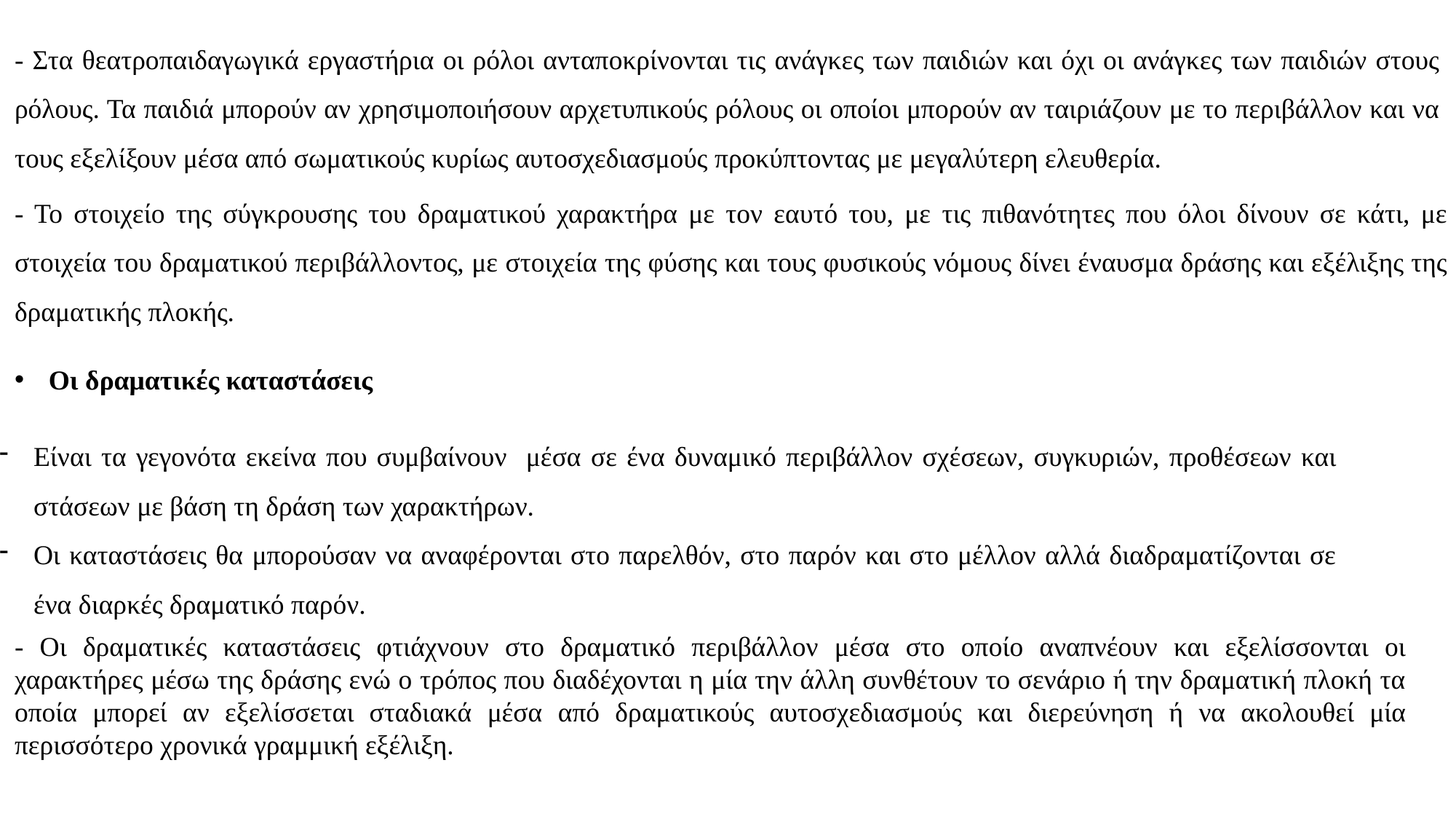

- Στα θεατροπαιδαγωγικά εργαστήρια οι ρόλοι ανταποκρίνονται τις ανάγκες των παιδιών και όχι οι ανάγκες των παιδιών στους ρόλους. Τα παιδιά μπορούν αν χρησιμοποιήσουν αρχετυπικούς ρόλους οι οποίοι μπορούν αν ταιριάζουν με το περιβάλλον και να τους εξελίξουν μέσα από σωματικούς κυρίως αυτοσχεδιασμούς προκύπτοντας με μεγαλύτερη ελευθερία.
- Το στοιχείο της σύγκρουσης του δραματικού χαρακτήρα με τον εαυτό του, με τις πιθανότητες που όλοι δίνουν σε κάτι, με στοιχεία του δραματικού περιβάλλοντος, με στοιχεία της φύσης και τους φυσικούς νόμους δίνει έναυσμα δράσης και εξέλιξης της δραματικής πλοκής.
Οι δραματικές καταστάσεις
Είναι τα γεγονότα εκείνα που συμβαίνουν  μέσα σε ένα δυναμικό περιβάλλον σχέσεων, συγκυριών, προθέσεων και στάσεων με βάση τη δράση των χαρακτήρων.
Οι καταστάσεις θα μπορούσαν να αναφέρονται στο παρελθόν, στο παρόν και στο μέλλον αλλά διαδραματίζονται σε ένα διαρκές δραματικό παρόν.
- Οι δραματικές καταστάσεις φτιάχνουν στο δραματικό περιβάλλον μέσα στο οποίο αναπνέουν και εξελίσσονται οι χαρακτήρες μέσω της δράσης ενώ ο τρόπος που διαδέχονται η μία την άλλη συνθέτουν το σενάριο ή την δραματική πλοκή τα οποία μπορεί αν εξελίσσεται σταδιακά μέσα από δραματικούς αυτοσχεδιασμούς και διερεύνηση ή να ακολουθεί μία περισσότερο χρονικά γραμμική εξέλιξη.